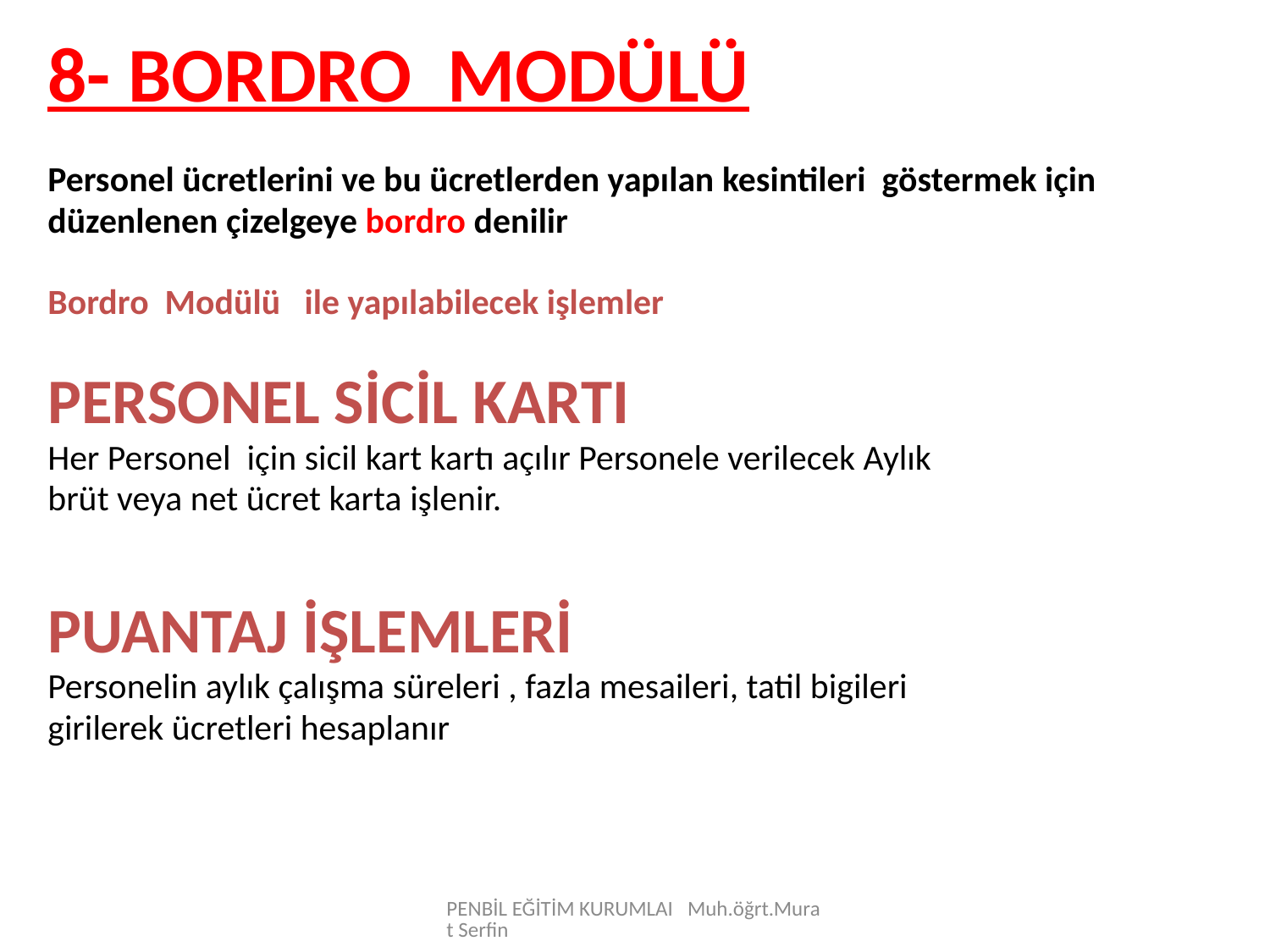

8- BORDRO  MODÜLÜ

Personel ücretlerini ve bu ücretlerden yapılan kesintileri  göstermek için
düzenlenen çizelgeye bordro denilir

Bordro  Modülü   ile yapılabilecek işlemler

PERSONEL SİCİL KARTI
Her Personel  için sicil kart kartı açılır Personele verilecek Aylık
brüt veya net ücret karta işlenir.

PUANTAJ İŞLEMLERİ
Personelin aylık çalışma süreleri , fazla mesaileri, tatil bigileri
girilerek ücretleri hesaplanır
PENBİL EĞİTİM KURUMLAI   Muh.öğrt.Murat Serfin